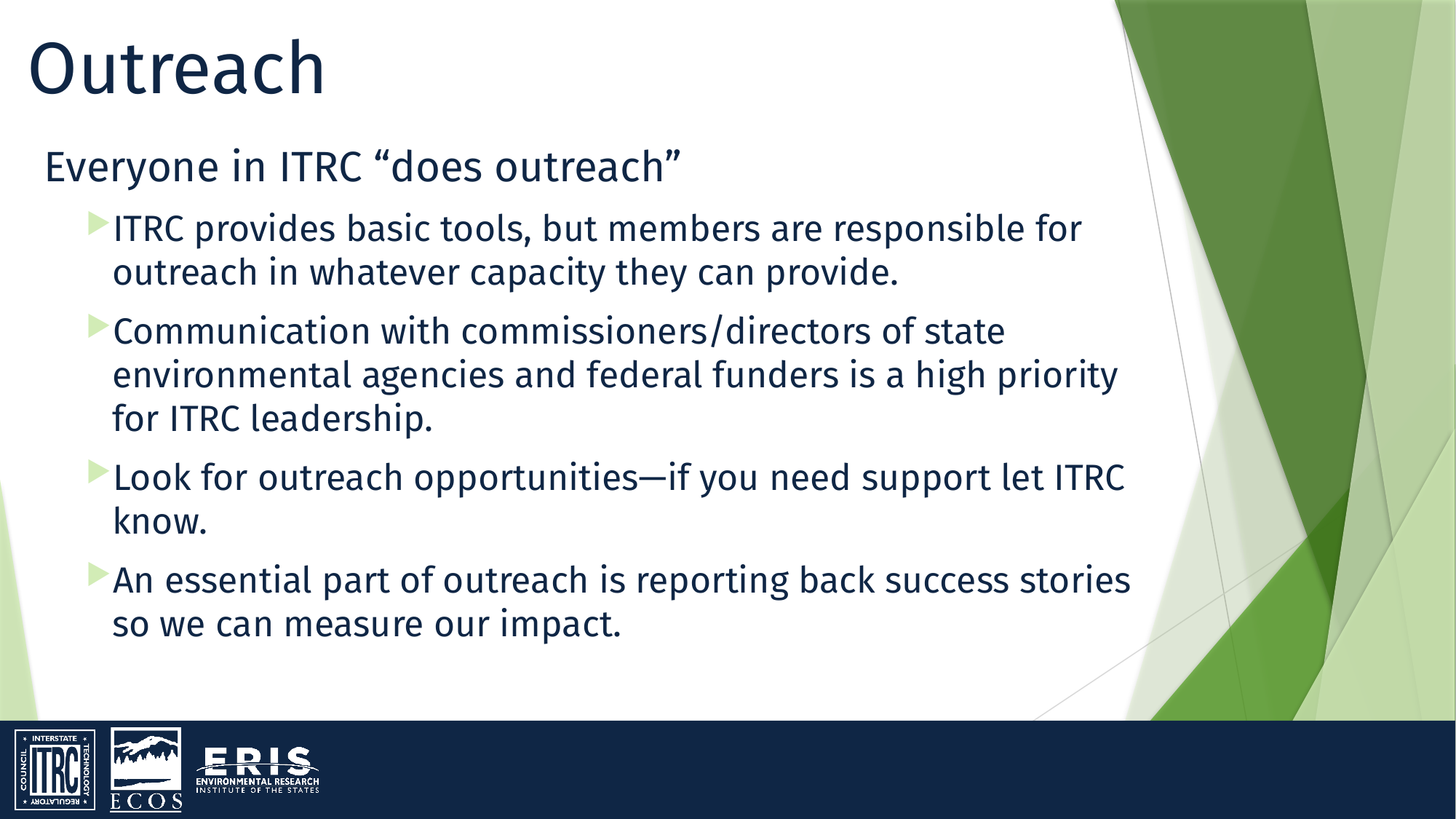

Outreach
Everyone in ITRC “does outreach”
ITRC provides basic tools, but members are responsible for outreach in whatever capacity they can provide.
Communication with commissioners/directors of state environmental agencies and federal funders is a high priority for ITRC leadership.
Look for outreach opportunities—if you need support let ITRC know.
An essential part of outreach is reporting back success stories so we can measure our impact.